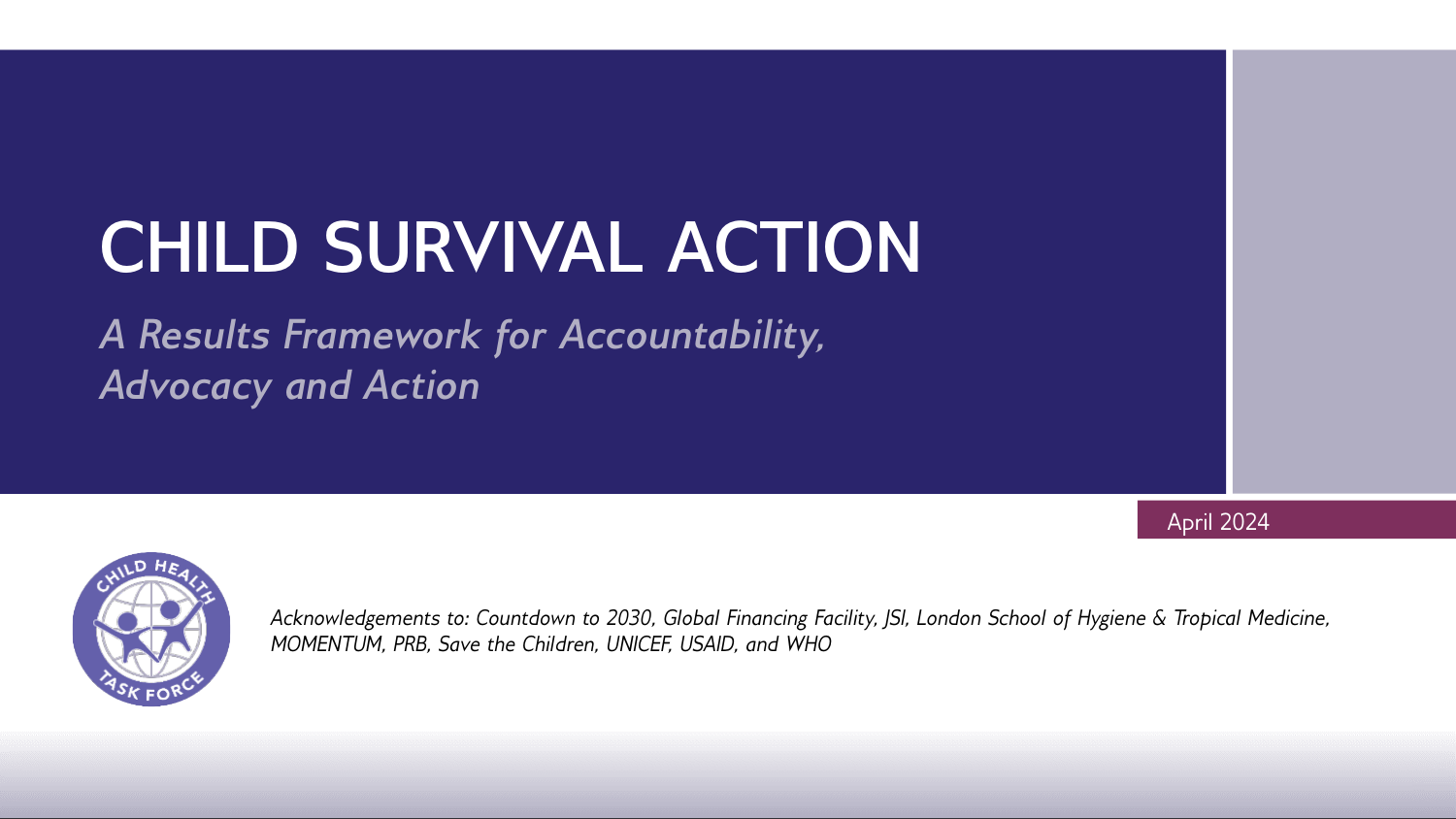

# CHILD SURVIVAL ACTION
A Results Framework for Accountability, Advocacy and Action

April 2024

Acknowledgements to: Countdown to 2030, Global Financing Facility, JSI, London School of Hygiene & Tropical Medicine, MOMENTUM, PRB, Save the Children, UNICEF, USAID, and WHO